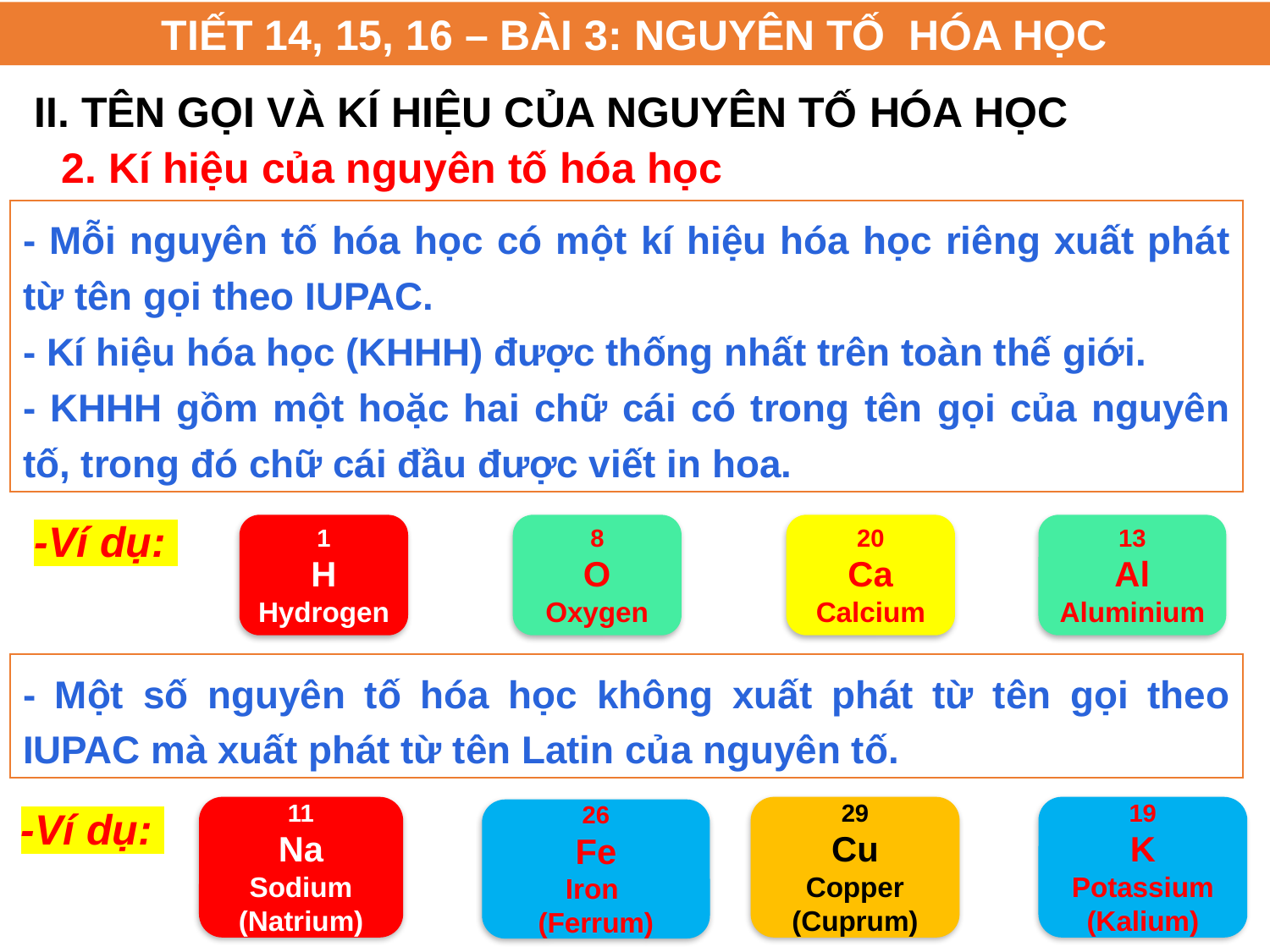

TIẾT 14, 15, 16 – BÀI 3: NGUYÊN TỐ  HÓA HỌC
II. TÊN GỌI VÀ KÍ HIỆU CỦA NGUYÊN TỐ HÓA HỌC
2. Kí hiệu của nguyên tố hóa học
- Mỗi nguyên tố hóa học có một kí hiệu hóa học riêng xuất phát từ tên gọi theo IUPAC.
- Kí hiệu hóa học (KHHH) được thống nhất trên toàn thế giới.
- KHHH gồm một hoặc hai chữ cái có trong tên gọi của nguyên tố, trong đó chữ cái đầu được viết in hoa.
-Ví dụ:
1
H
Hydrogen
8
O
Oxygen
20
Ca
Calcium
13
Al
Aluminium
- Một số nguyên tố hóa học không xuất phát từ tên gọi theo IUPAC mà xuất phát từ tên Latin của nguyên tố.
-Ví dụ:
11
Na
Sodium
(Natrium)
29
Cu
Copper
(Cuprum)
19
K
Potassium
(Kalium)
26
Fe
Iron
(Ferrum)